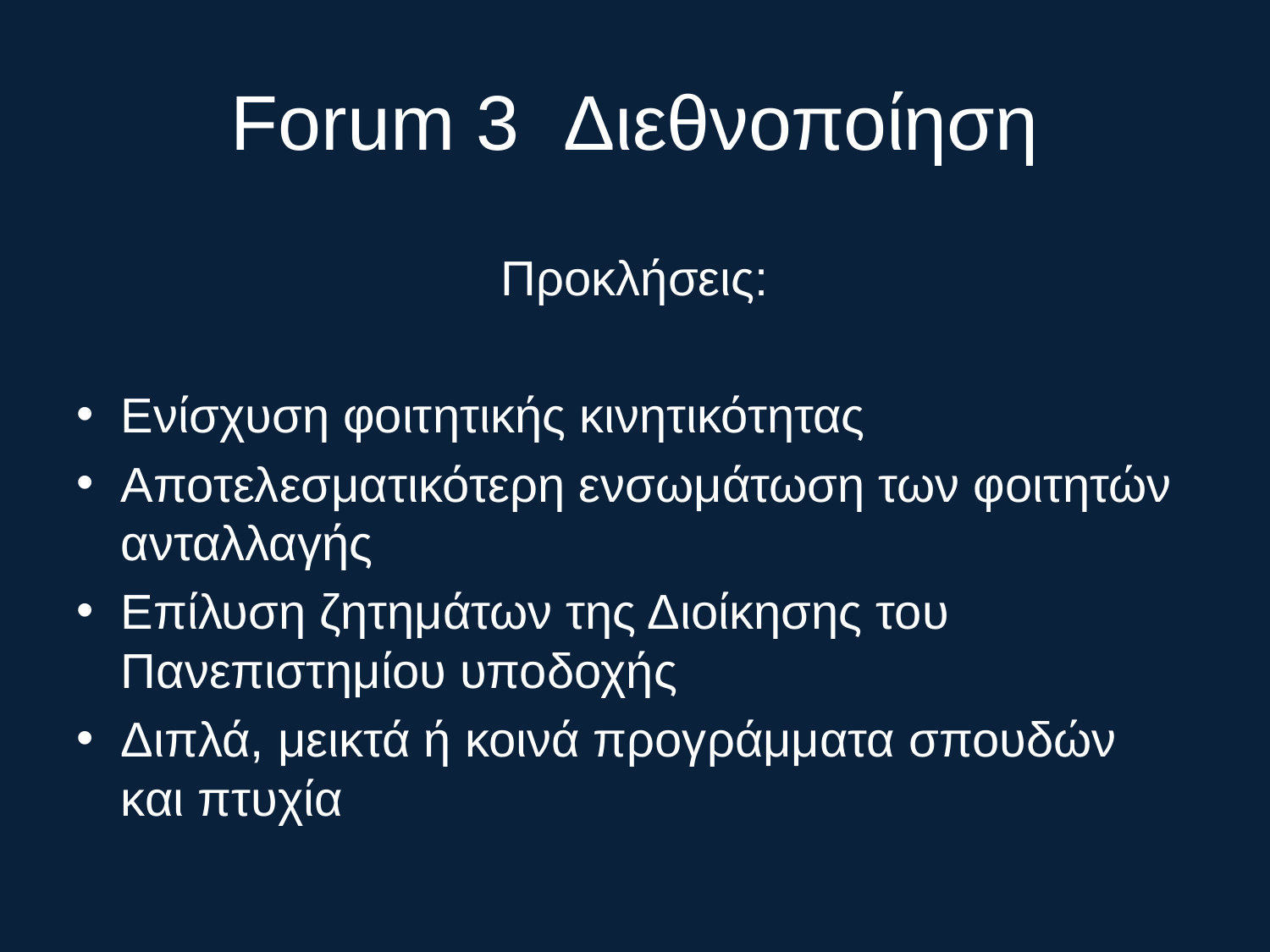

# Forum 3  Διεθνοποίηση
Προκλήσεις:

Ενίσχυση φοιτητικής κινητικότητας
Αποτελεσματικότερη ενσωμάτωση των φοιτητών ανταλλαγής
Επίλυση ζητημάτων της Διοίκησης του Πανεπιστημίου υποδοχής
Διπλά, μεικτά ή κοινά προγράμματα σπουδών και πτυχία